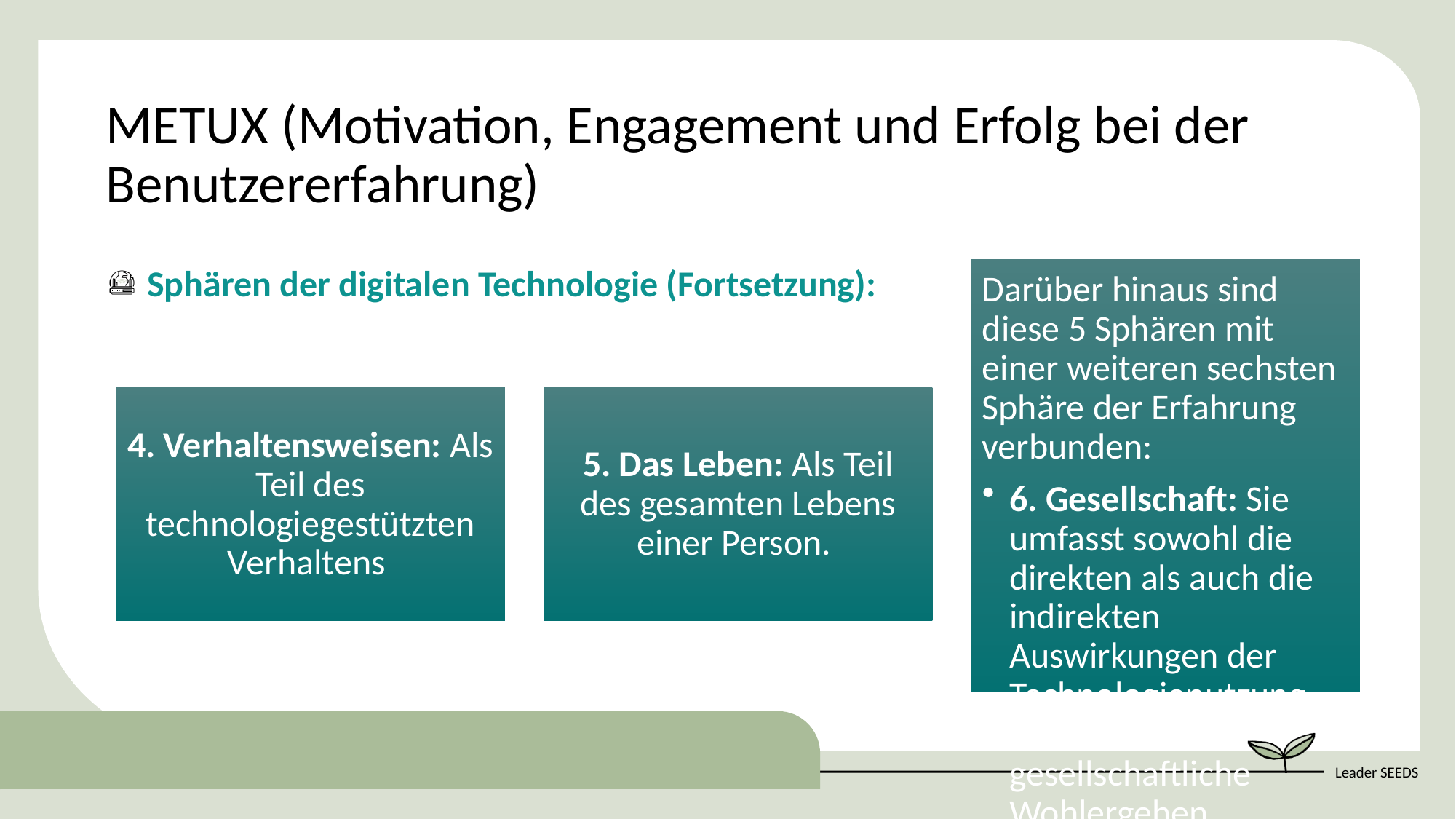

METUX (Motivation, Engagement und Erfolg bei der Benutzererfahrung)
Sphären der digitalen Technologie (Fortsetzung):

4. Verhaltensweisen: Als Teil des technologiegestützten Verhaltens
5. Das Leben: Als Teil des gesamten Lebens einer Person.
Darüber hinaus sind diese 5 Sphären mit einer weiteren sechsten Sphäre der Erfahrung verbunden:
6. Gesellschaft: Sie umfasst sowohl die direkten als auch die indirekten Auswirkungen der Technologienutzung und das gesellschaftliche Wohlergehen.